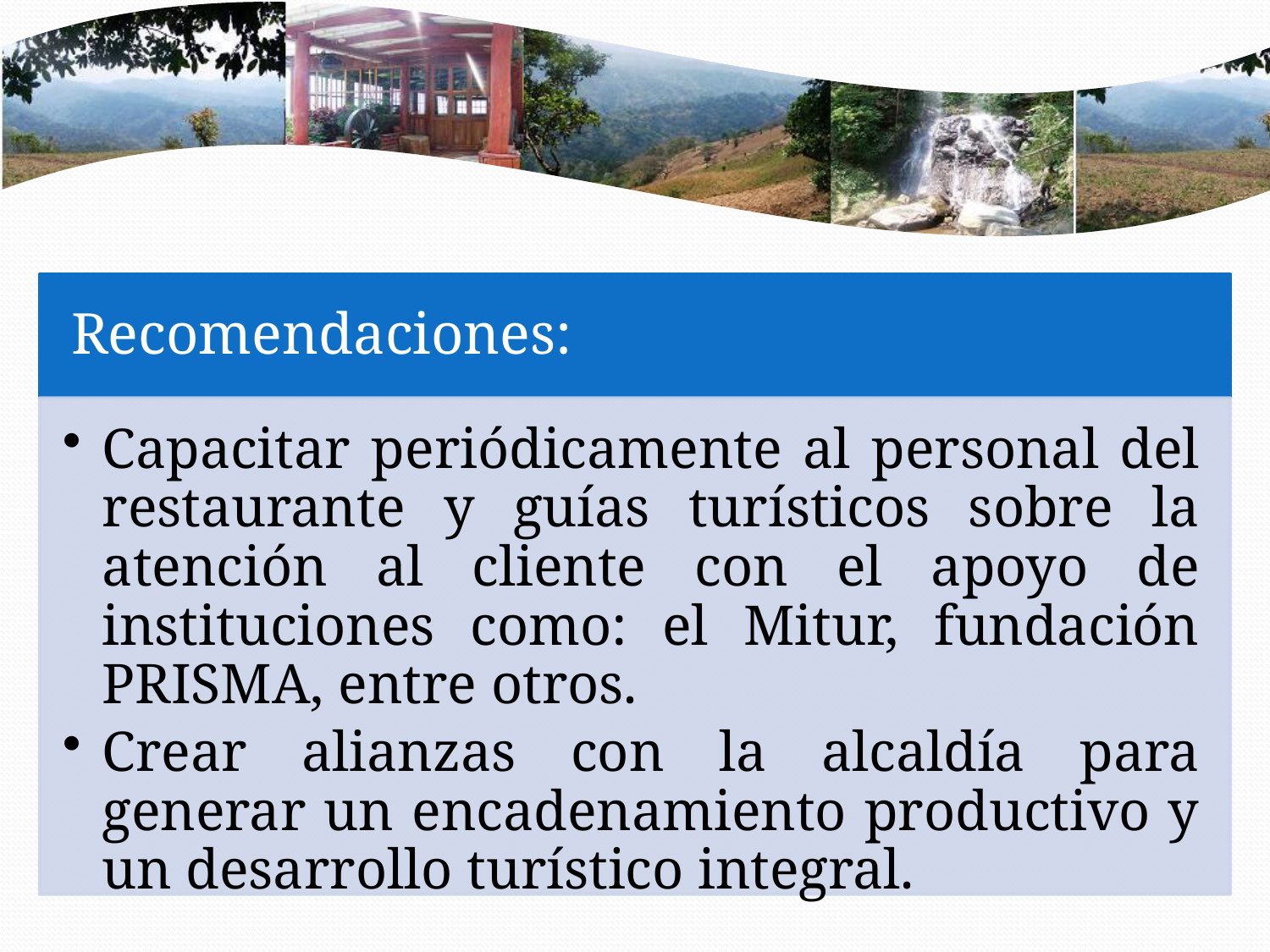

Recomendaciones:
Capacitar periódicamente al personal del restaurante y guías turísticos sobre la atención al cliente con el apoyo de instituciones como: el Mitur, fundación PRISMA, entre otros.
Crear alianzas con la alcaldía para generar un encadenamiento productivo y un desarrollo turístico integral.